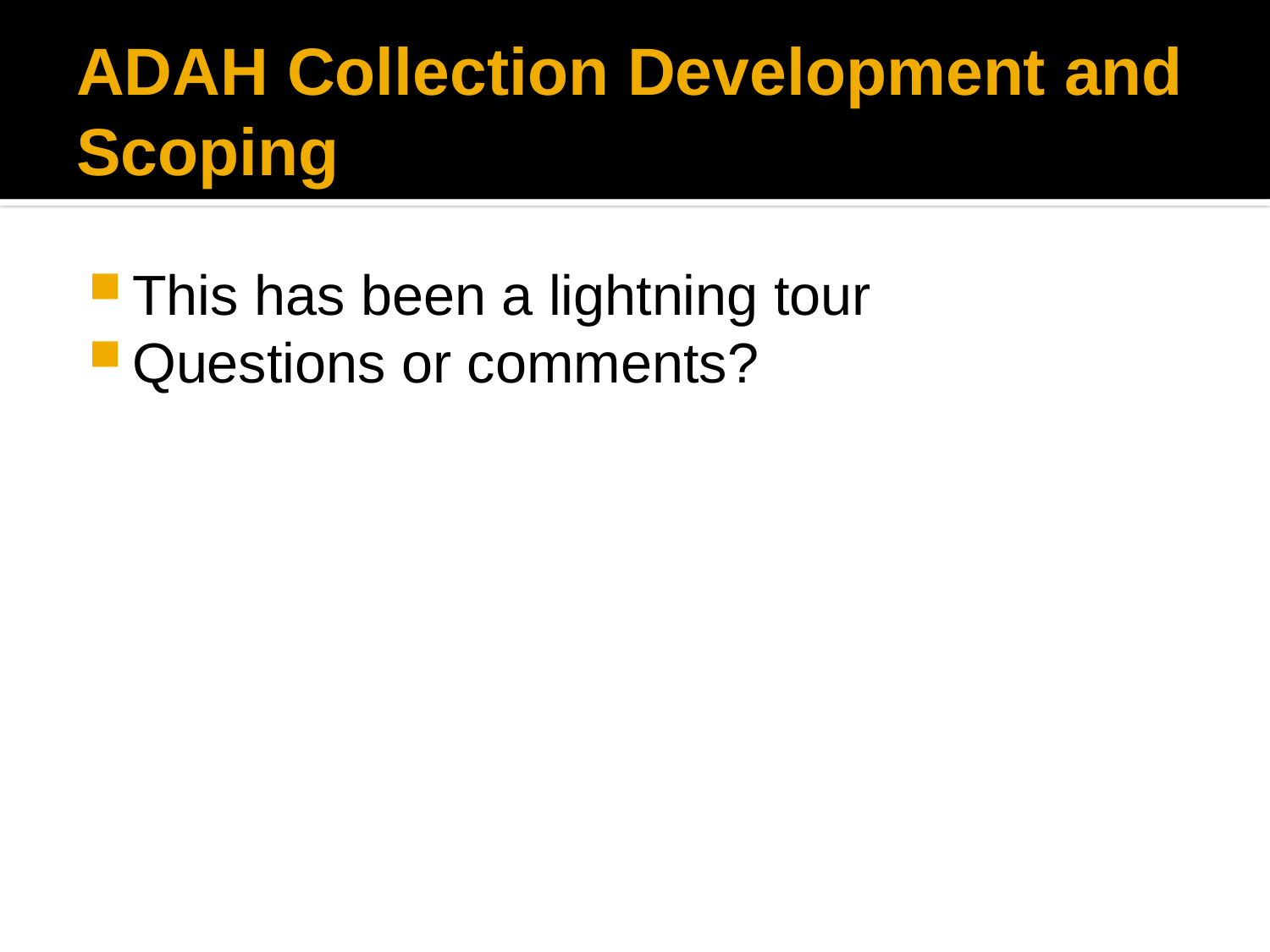

# ADAH Collection Development and Scoping
This has been a lightning tour
Questions or comments?